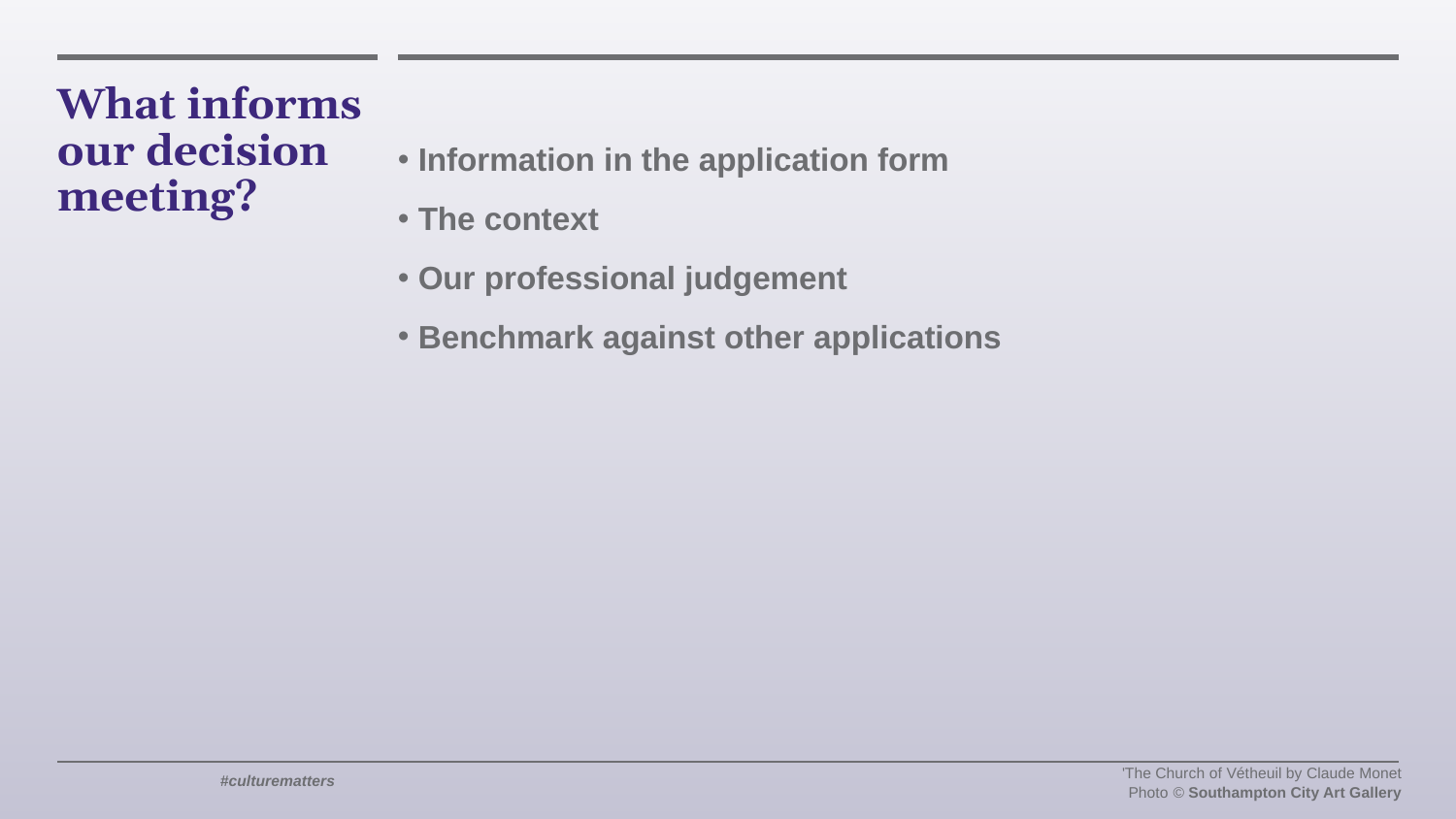

# What informs our decision meeting?

 Information in the application form
 The context
 Our professional judgement
 Benchmark against other applications

'The Church of Vétheuil by Claude Monet
Photo © Southampton City Art Gallery
	#culturematters